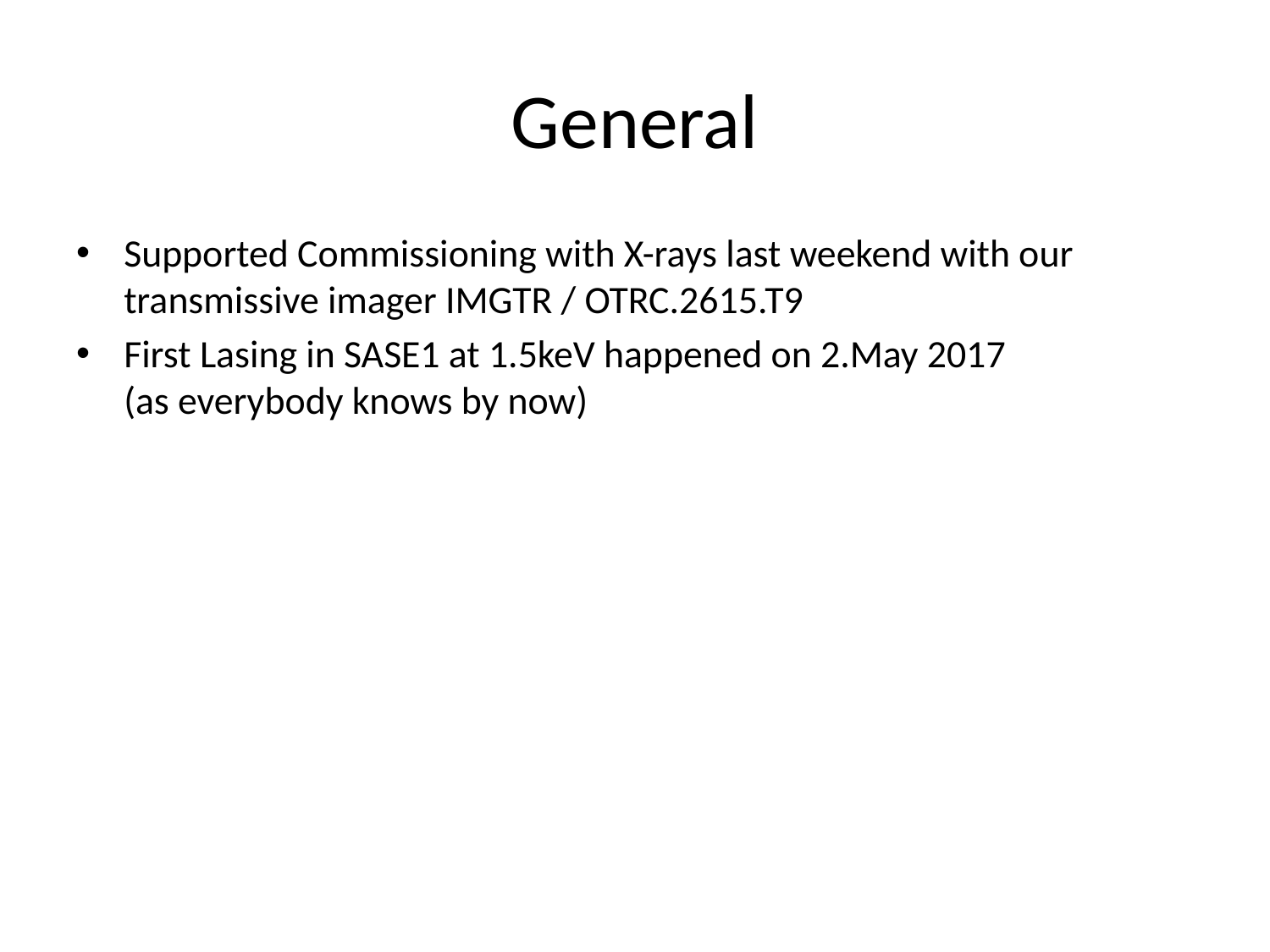

# General
Supported Commissioning with X-rays last weekend with our transmissive imager IMGTR / OTRC.2615.T9
First Lasing in SASE1 at 1.5keV happened on 2.May 2017
(as everybody knows by now)